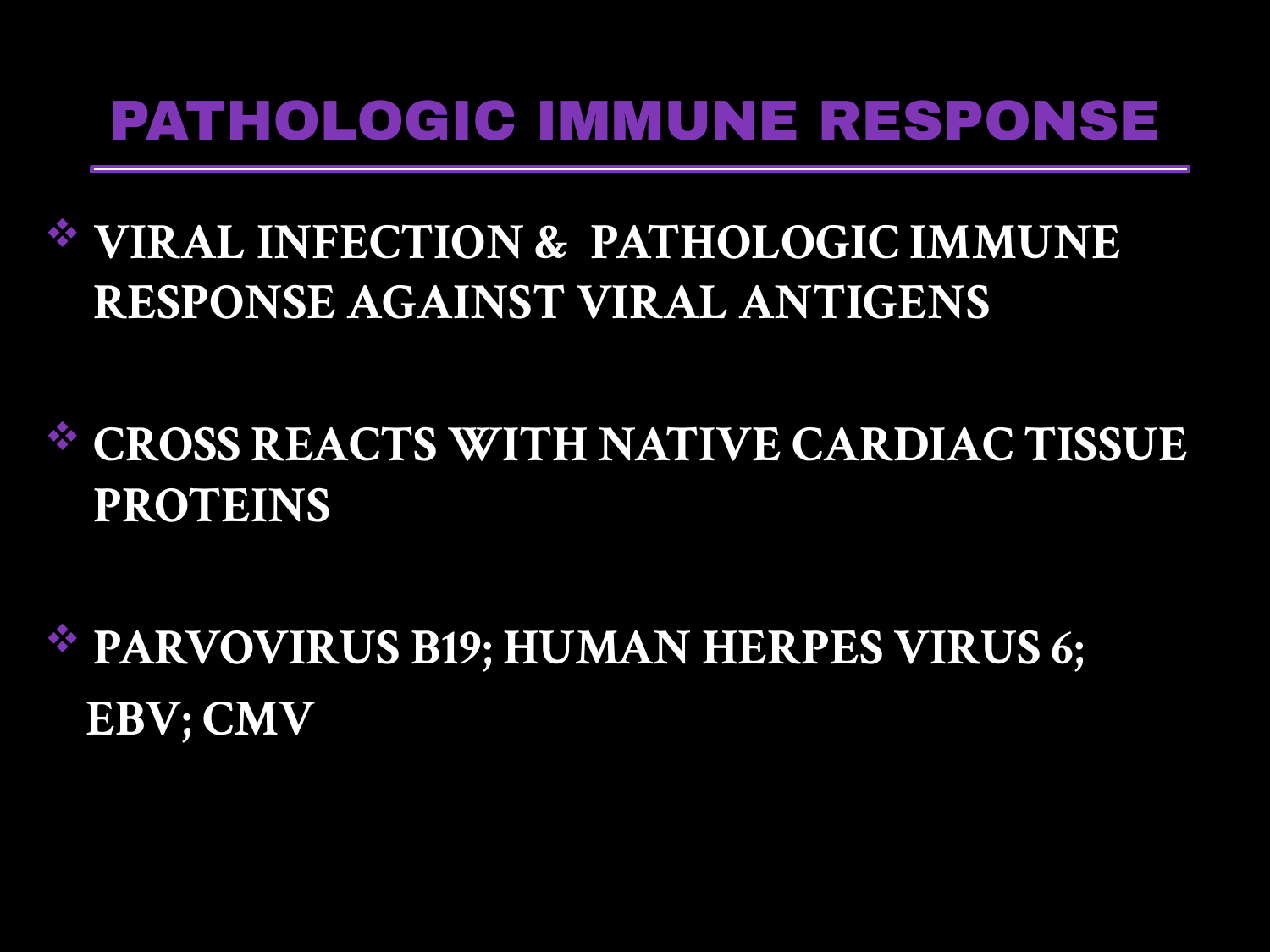

# PATHOLOGIC IMMUNE RESPONSE

VIRAL INFECTION &  PATHOLOGIC IMMUNE RESPONSE AGAINST VIRAL ANTIGENS

CROSS REACTS WITH NATIVE CARDIAC TISSUE PROTEINS

PARVOVIRUS B19; HUMAN HERPES VIRUS 6;
    EBV; CMV